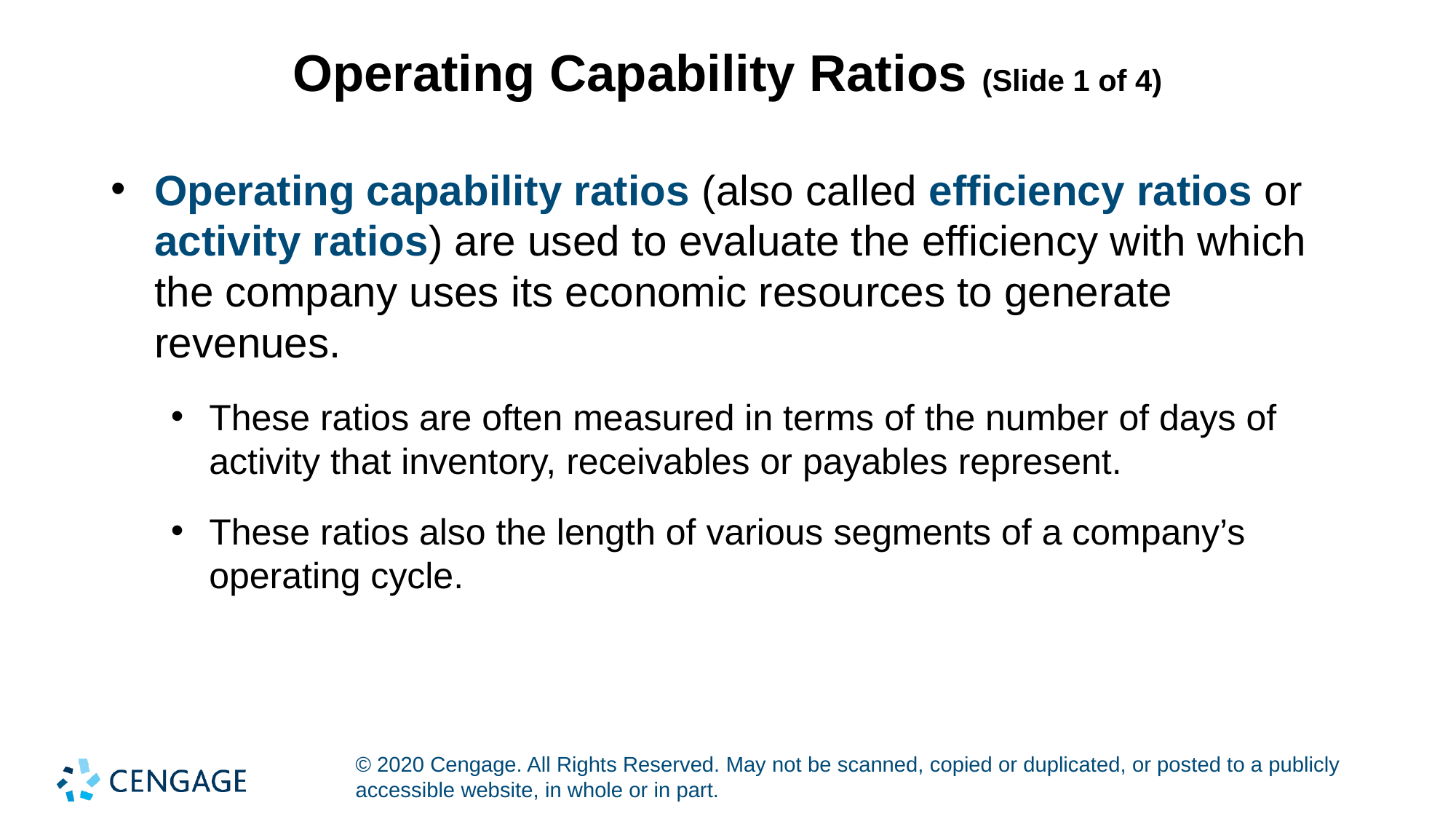

# Operating Capability Ratios (Slide 1 of 4)
Operating capability ratios (also called efficiency ratios or activity ratios) are used to evaluate the efficiency with which the company uses its economic resources to generate revenues.
These ratios are often measured in terms of the number of days of activity that inventory, receivables or payables represent.
These ratios also the length of various segments of a company’s operating cycle.